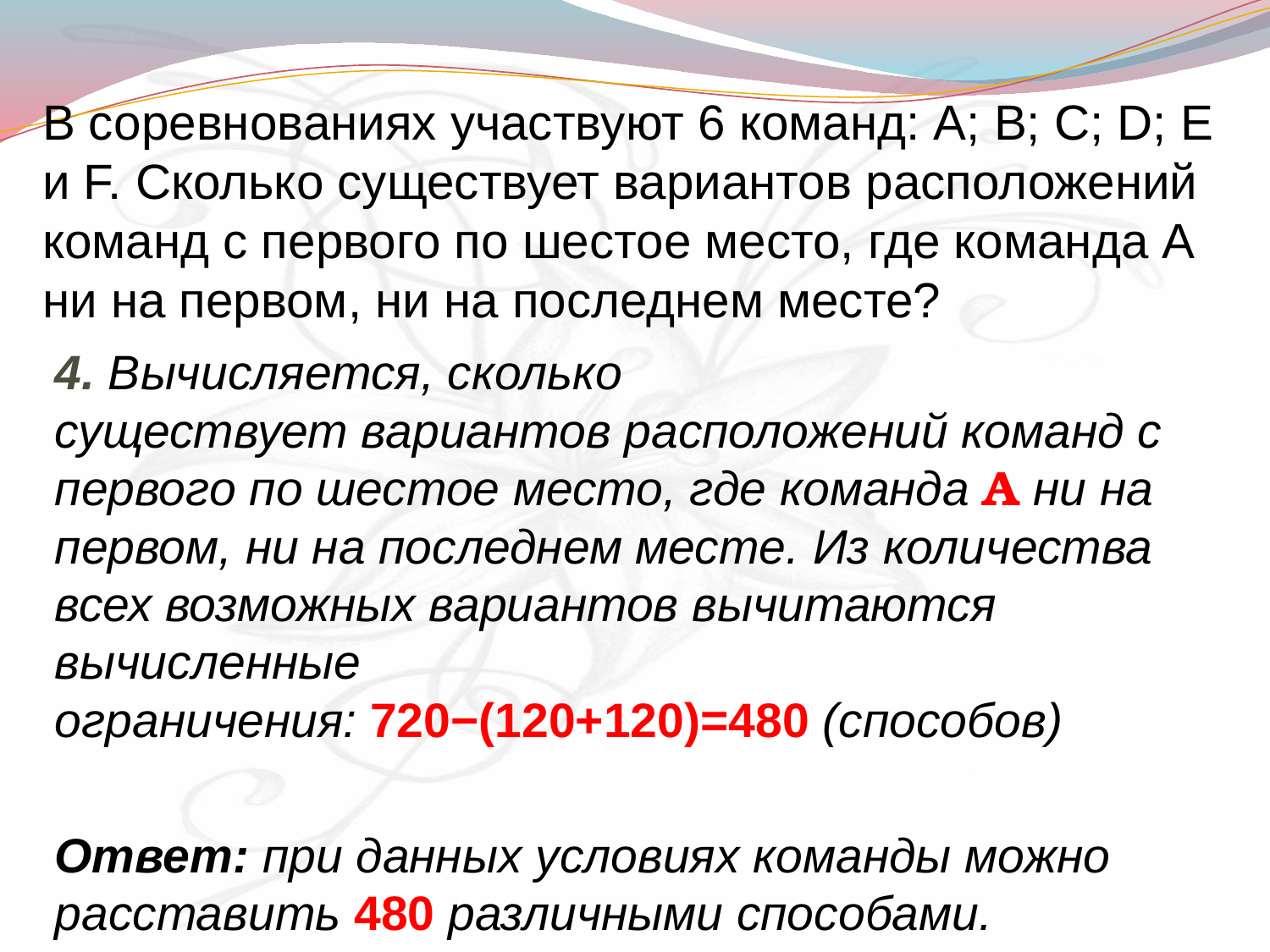

# В соревнованиях участвуют 6 команд: A; B; C; D; E и F. Сколько существует вариантов расположений команд с первого по шестое место, где команда A ни на первом, ни на последнем месте?
4. Вычисляется, сколько существует вариантов расположений команд с первого по шестое место, где команда A ни на первом, ни на последнем месте. Из количества всех возможных вариантов вычитаются вычисленные ограничения: 720−(120+120)=480 (способов)

Ответ: при данных условиях команды можно расставить 480 различными способами.